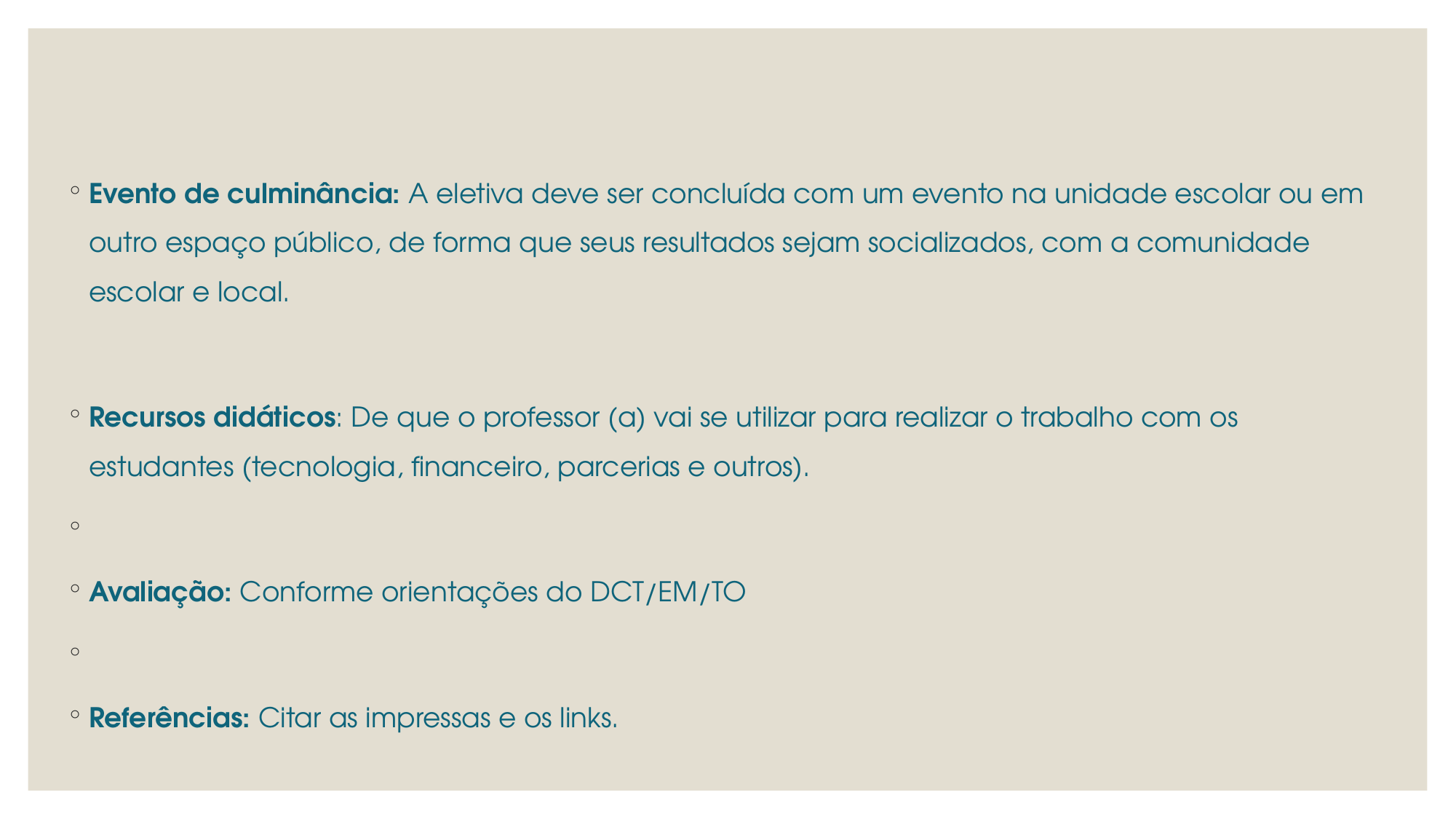

Evento de culminância: A eletiva deve ser concluída com um evento na unidade escolar ou em outro espaço público, de forma que seus resultados sejam socializados, com a comunidade escolar e local.

Recursos didáticos: De que o professor (a) vai se utilizar para realizar o trabalho com os estudantes (tecnologia, financeiro, parcerias e outros).

Avaliação: Conforme orientações do DCT/EM/TO

Referências: Citar as impressas e os links.